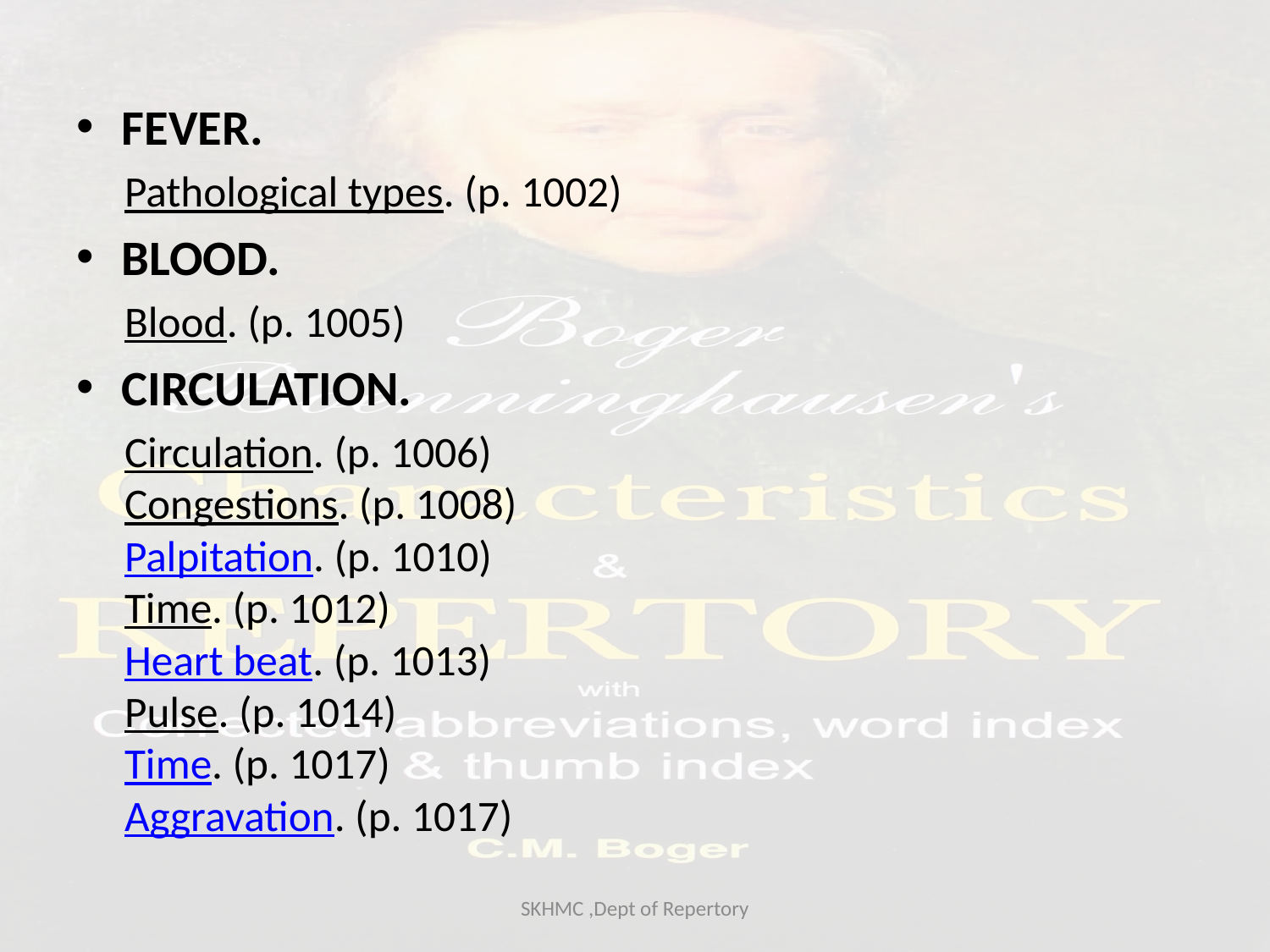

FEVER.
Pathological types. (p. 1002)
BLOOD.
Blood. (p. 1005)
CIRCULATION.
Circulation. (p. 1006)
Congestions. (p. 1008)
Palpitation. (p. 1010)
Time. (p. 1012)
Heart beat. (p. 1013)
Pulse. (p. 1014)
Time. (p. 1017)
Aggravation. (p. 1017)

SKHMC ,Dept of Repertory